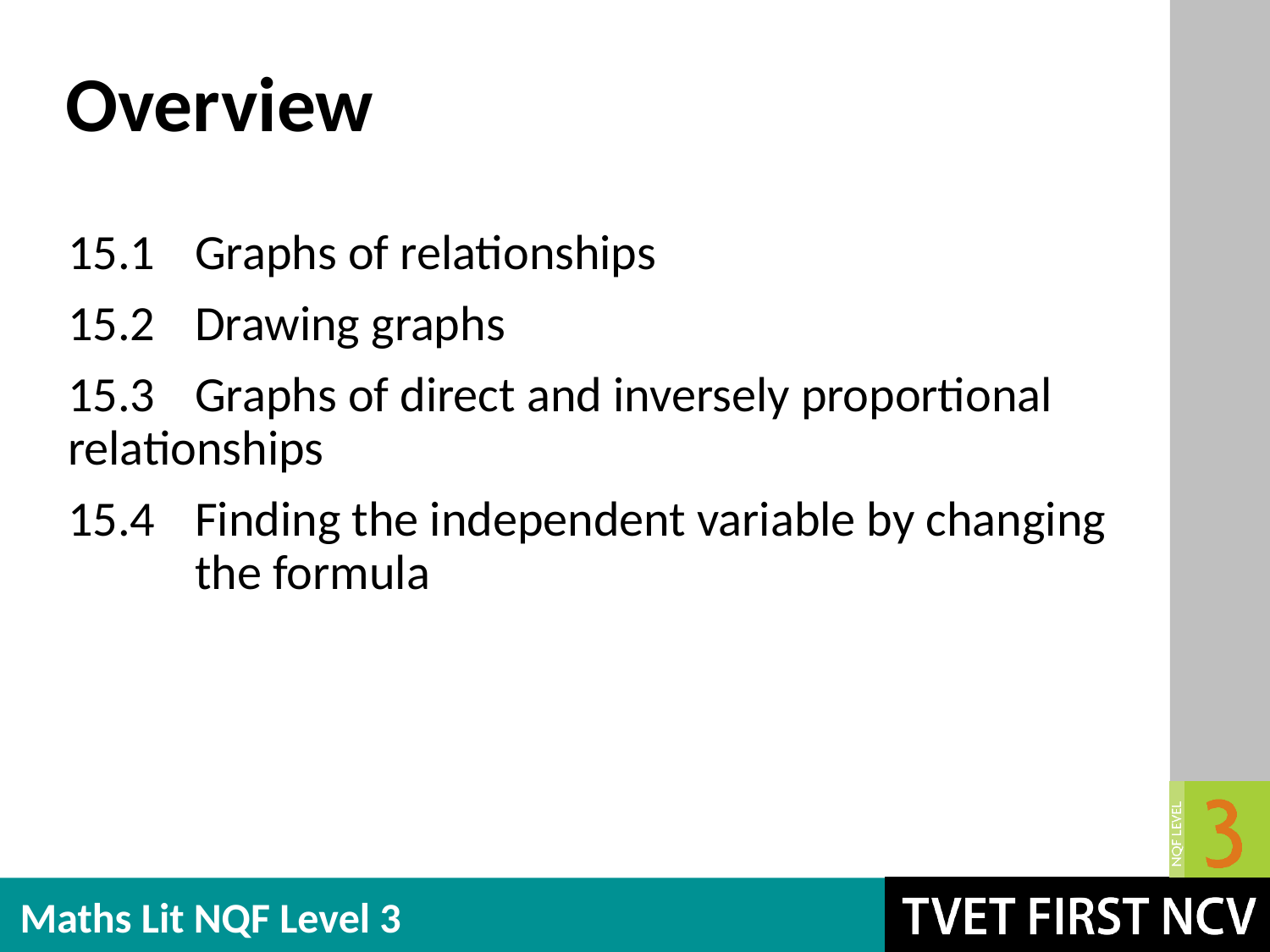

# Overview
15.1	Graphs of relationships
15.2	Drawing graphs
15.3	Graphs of direct and inversely proportional 	relationships
15.4	Finding the independent variable by changing 	the formula